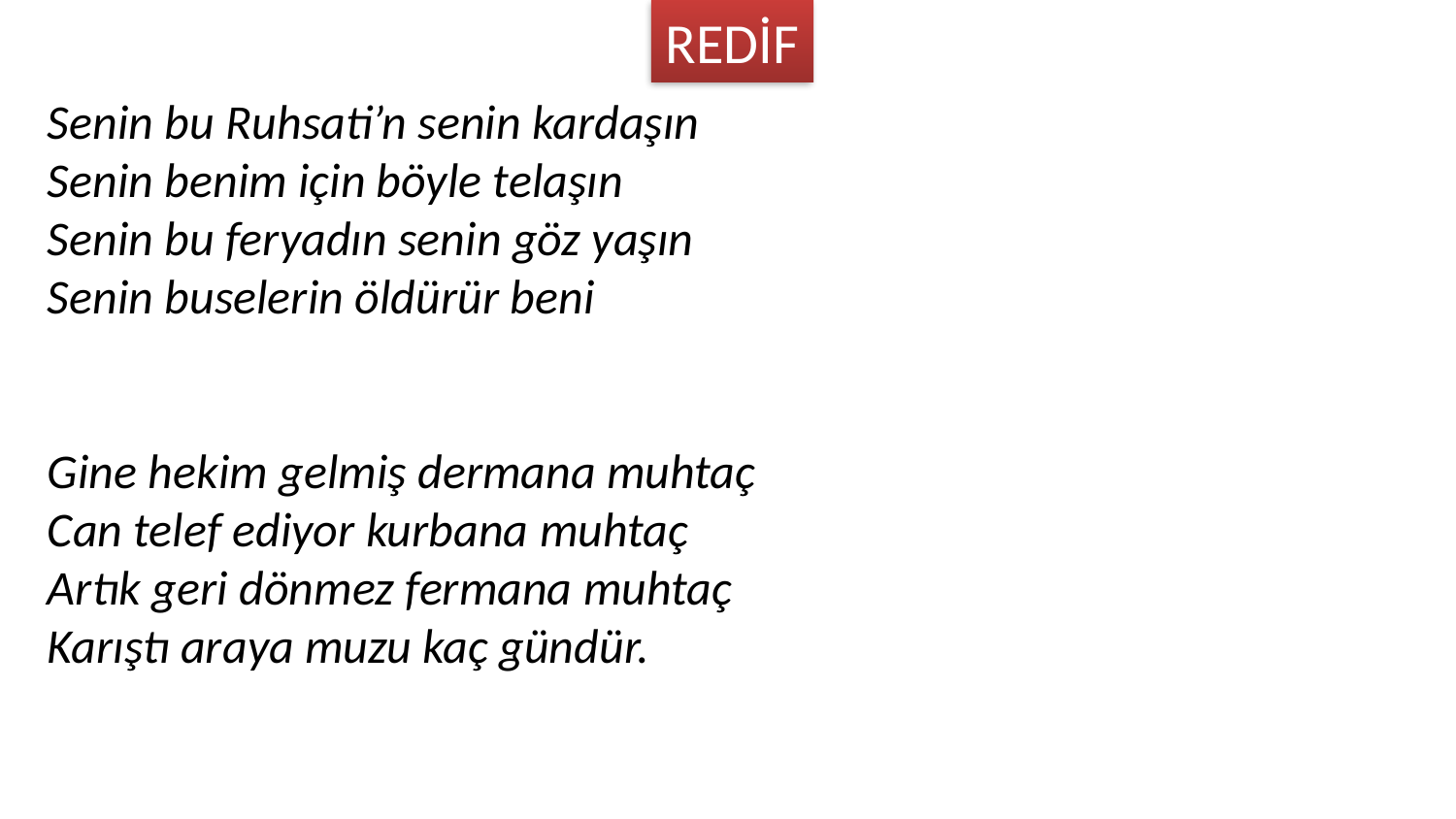

REDİF
Senin bu Ruhsati’n senin kardaşın
Senin benim için böyle telaşın 
Senin bu feryadın senin göz yaşın 
Senin buselerin öldürür beni

Gine hekim gelmiş dermana muhtaç
Can telef ediyor kurbana muhtaç
Artık geri dönmez fermana muhtaç
Karıştı araya muzu kaç gündür.